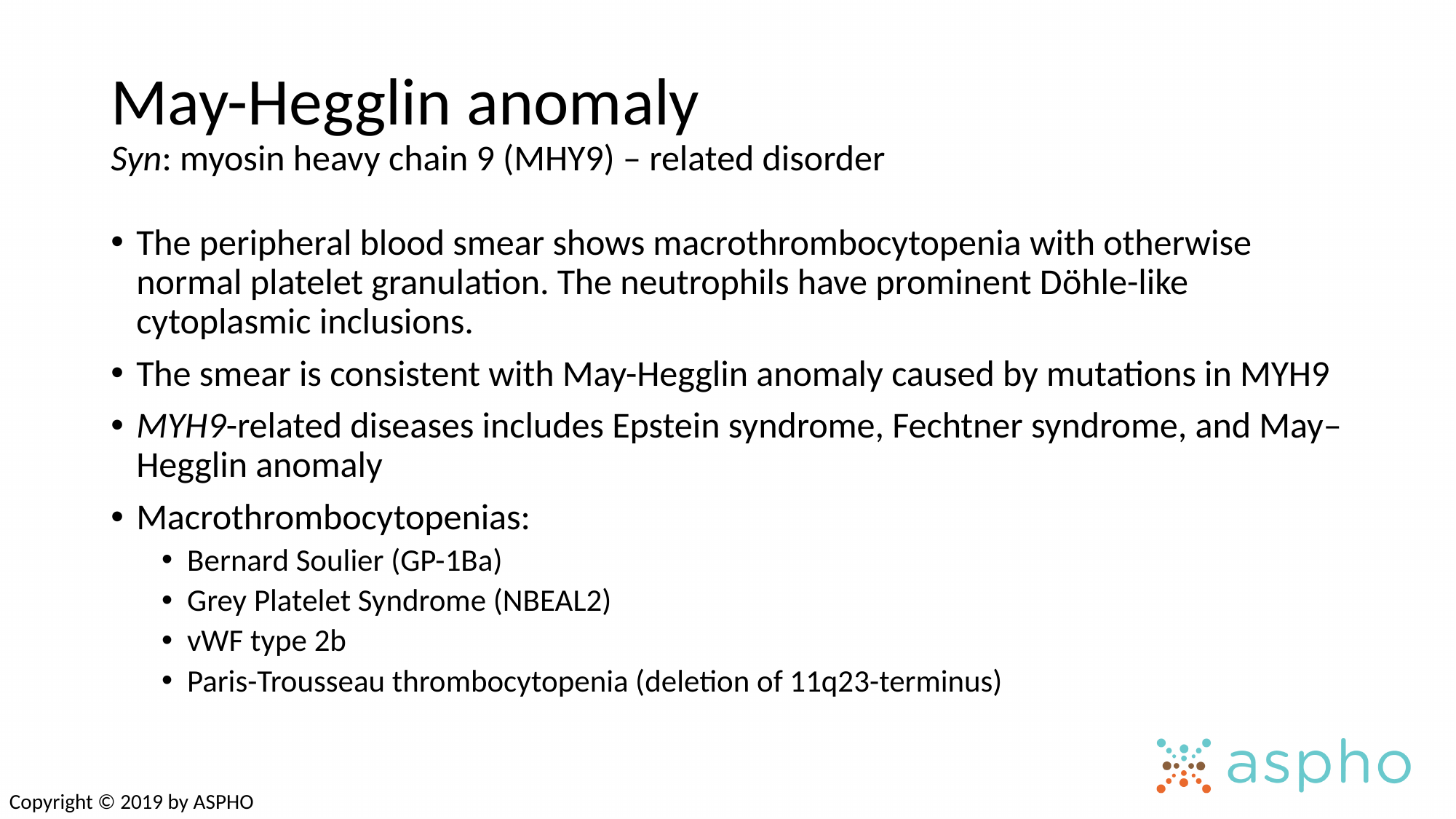

# May-Hegglin anomaly Syn: myosin heavy chain 9 (MHY9) – related disorder
The peripheral blood smear shows macrothrombocytopenia with otherwise normal platelet granulation. The neutrophils have prominent Döhle-like cytoplasmic inclusions.
The smear is consistent with May-Hegglin anomaly caused by mutations in MYH9
MYH9-related diseases includes Epstein syndrome, Fechtner syndrome, and May–Hegglin anomaly
Macrothrombocytopenias:
Bernard Soulier (GP-1Ba)
Grey Platelet Syndrome (NBEAL2)
vWF type 2b
Paris-Trousseau thrombocytopenia (deletion of 11q23-terminus)
Copyright © 2019 by ASPHO